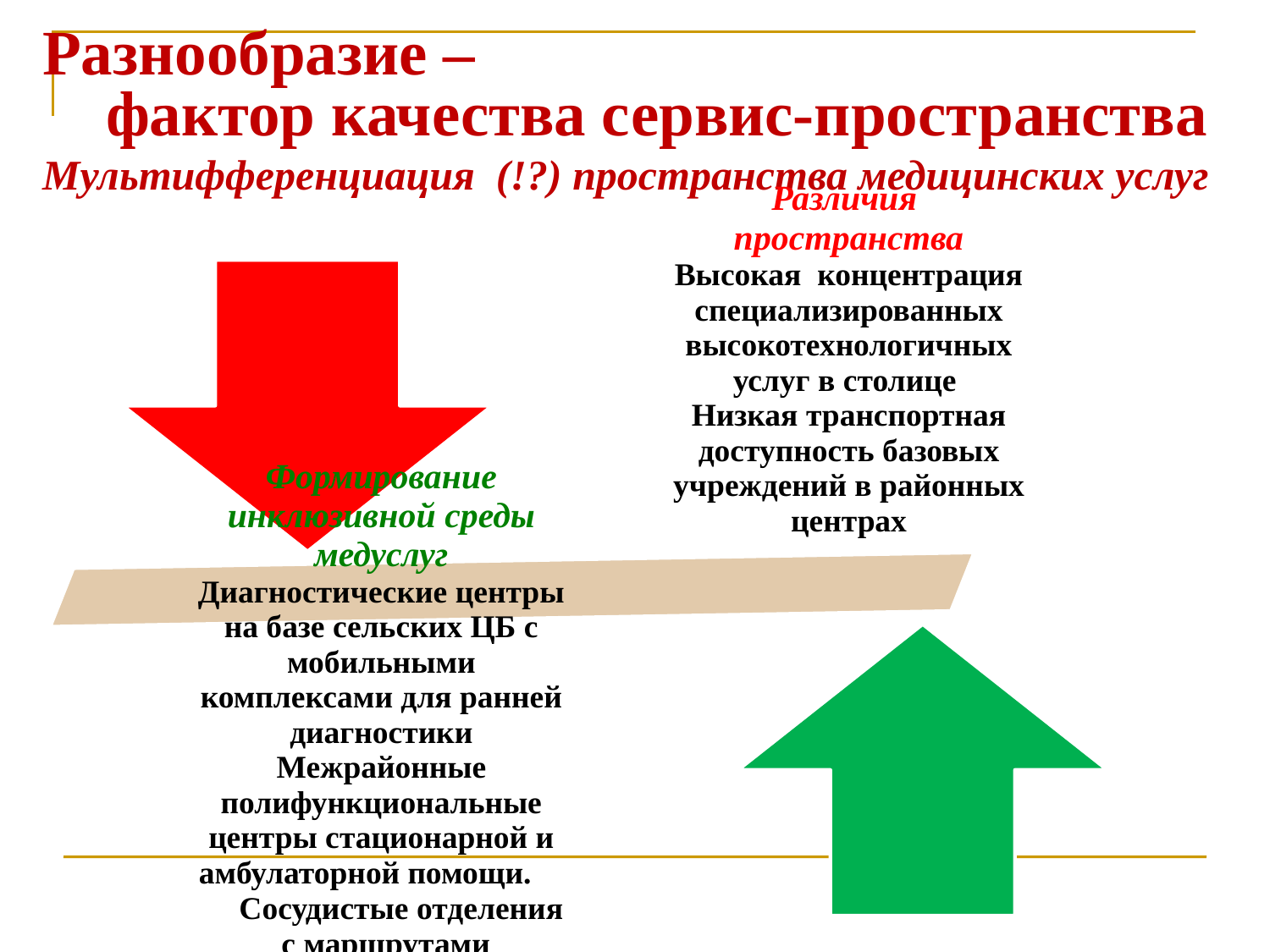

Разнообразие –
    фактор качества сервис-пространства
Мультифференциация  (!?) пространства медицинских услуг

Различия  пространства
Высокая  концентрация специализированных высокотехнологичных услуг в столице
Низкая транспортная доступность базовых учреждений в районных центрах
Формирование инклюзивной среды медуслуг
Диагностические центры на базе сельских ЦБ с мобильными комплексами для ранней диагностики